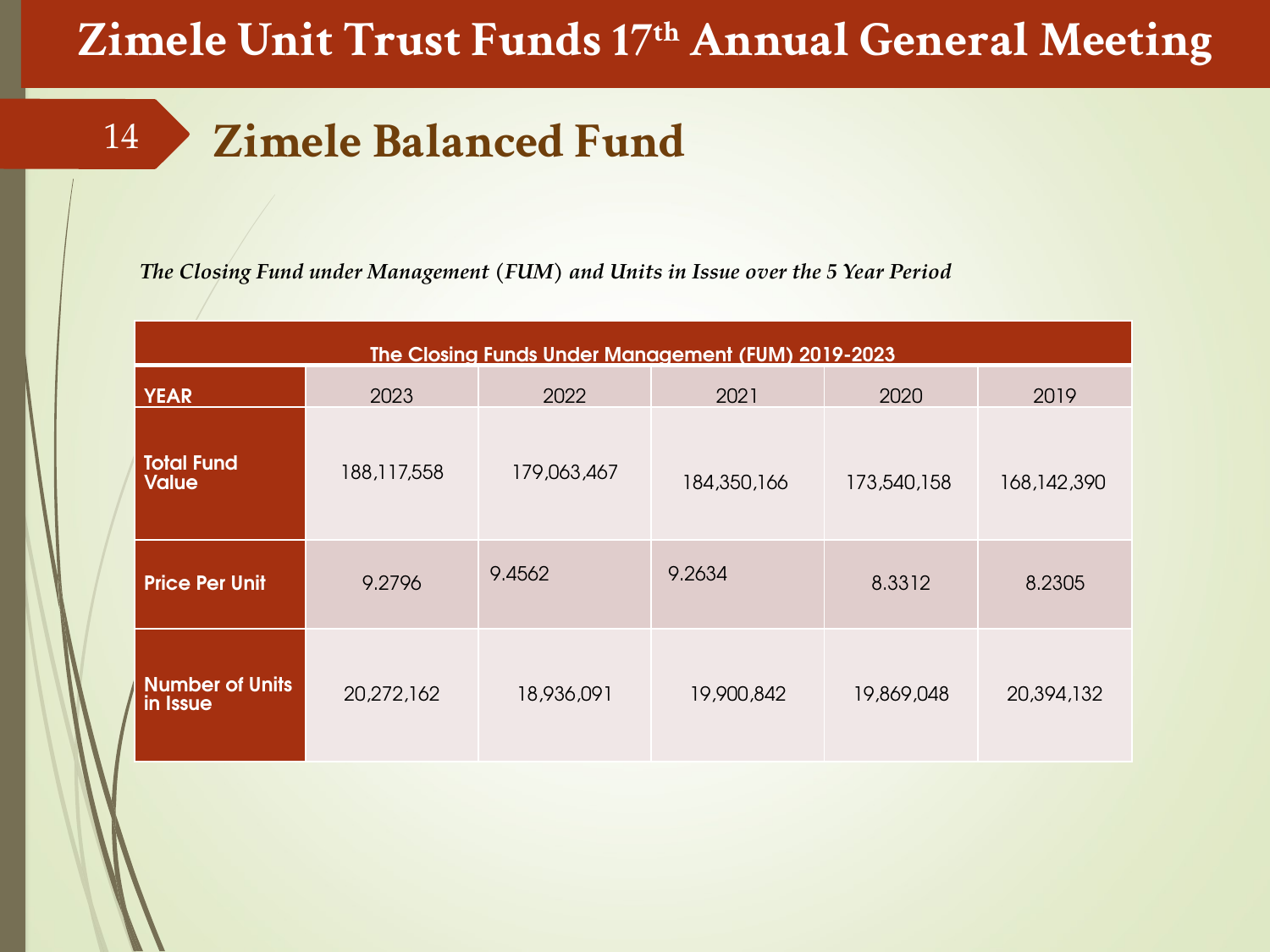

# Zimele Unit Trust Funds 17th Annual General Meeting
Zimele Balanced Fund
14
The Closing Fund under Management (FUM) and Units in Issue over the 5 Year Period
| The Closing Funds Under Management (FUM) 2019-2023 |  |  |  |  |  |
| --- | --- | --- | --- | --- | --- |
| YEAR | 2023 | 2022 | 2021 | 2020 | 2019 |
| Total Fund Value | 188,117,558 | 179,063,467 | 184,350,166 | 173,540,158 | 168,142,390 |
| Price Per Unit | 9.2796 | 9.4562 | 9.2634 | 8.3312 | 8.2305 |
| Number of Units in Issue | 20,272,162 | 18,936,091 | 19,900,842 | 19,869,048 | 20,394,132 |